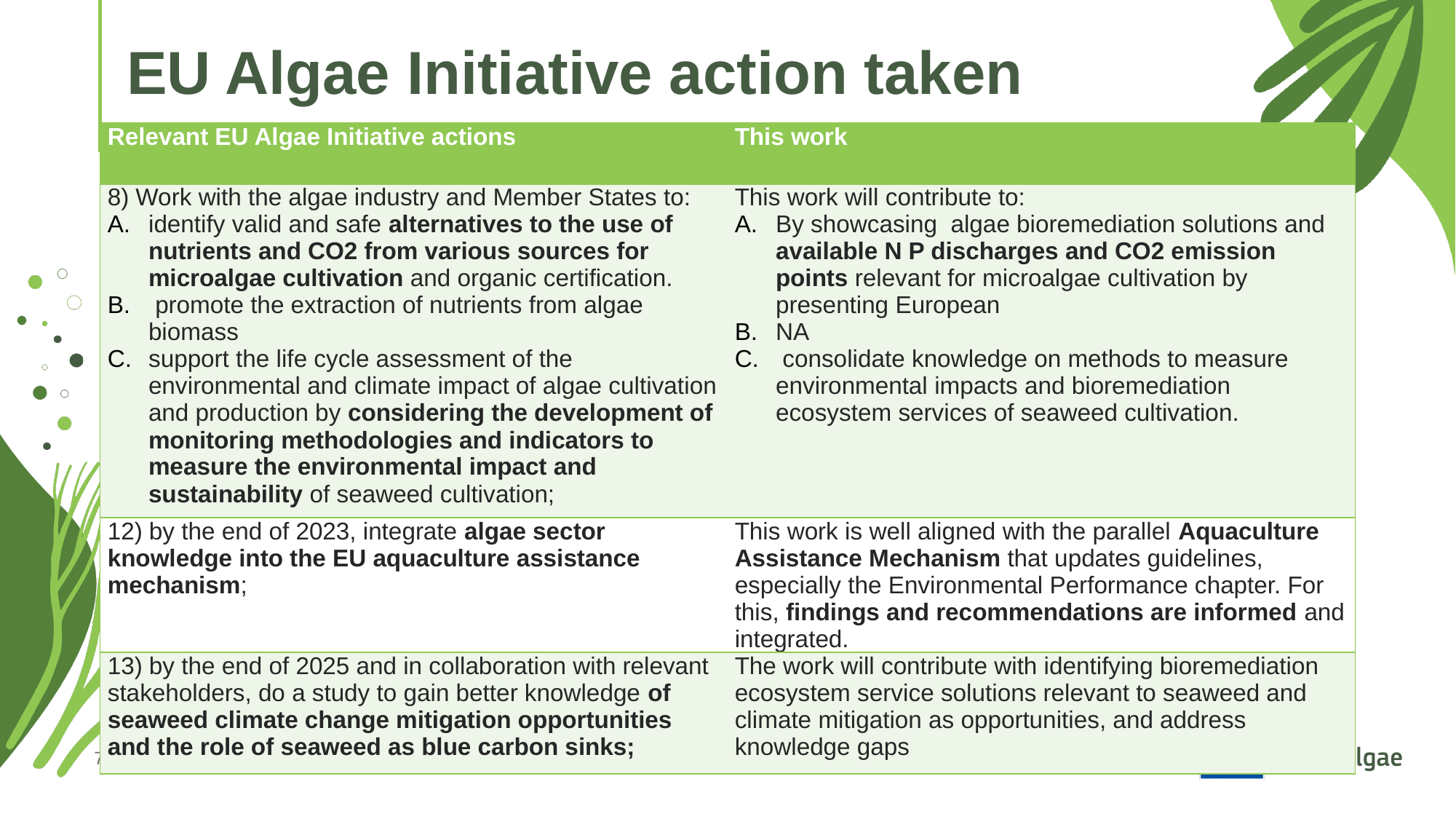

# EU Algae Initiative action taken
| Relevant EU Algae Initiative actions | This work |
| --- | --- |
| 8) Work with the algae industry and Member States to: identify valid and safe alternatives to the use of nutrients and CO2 from various sources for microalgae cultivation and organic certification. promote the extraction of nutrients from algae biomass support the life cycle assessment of the environmental and climate impact of algae cultivation and production by considering the development of monitoring methodologies and indicators to measure the environmental impact and sustainability of seaweed cultivation; | This work will contribute to: By showcasing algae bioremediation solutions and available N P discharges and CO2 emission points relevant for microalgae cultivation by presenting European NA consolidate knowledge on methods to measure environmental impacts and bioremediation ecosystem services of seaweed cultivation. |
| 12) by the end of 2023, integrate algae sector knowledge into the EU aquaculture assistance mechanism; | This work is well aligned with the parallel Aquaculture Assistance Mechanism that updates guidelines, especially the Environmental Performance chapter. For this, findings and recommendations are informed and integrated. |
| 13) by the end of 2025 and in collaboration with relevant stakeholders, do a study to gain better knowledge of seaweed climate change mitigation opportunities and the role of seaweed as blue carbon sinks; | The work will contribute with identifying bioremediation ecosystem service solutions relevant to seaweed and climate mitigation as opportunities, and address knowledge gaps |

7